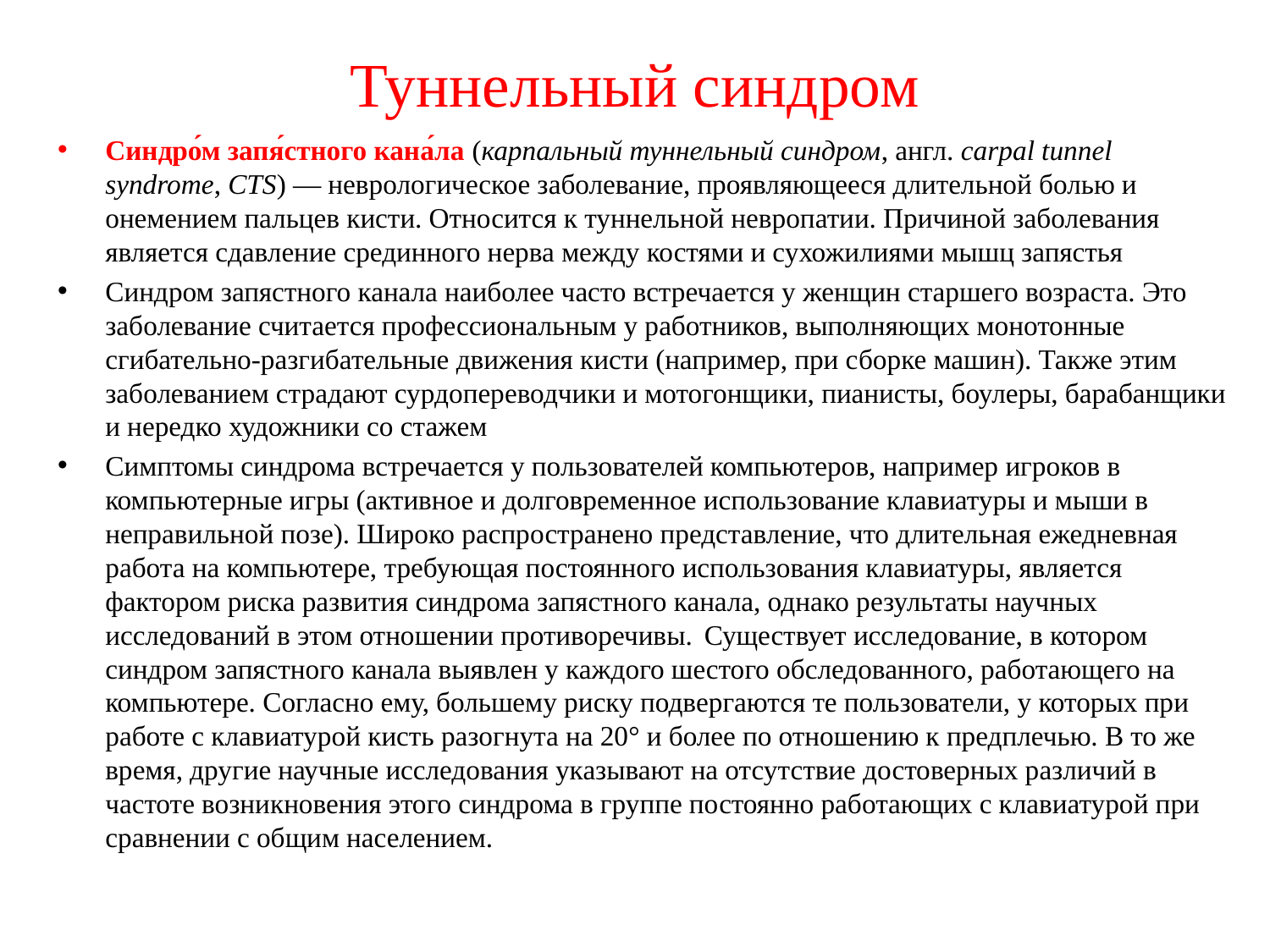

# Туннельный синдром
Синдро́м запя́стного кана́ла (карпальный туннельный синдром, англ. carpal tunnel syndrome, CTS) — неврологическое заболевание, проявляющееся длительной болью и онемением пальцев кисти. Относится к туннельной невропатии. Причиной заболевания является сдавление срединного нерва между костями и сухожилиями мышц запястья
Синдром запястного канала наиболее часто встречается у женщин старшего возраста. Это заболевание считается профессиональным у работников, выполняющих монотонные сгибательно-разгибательные движения кисти (например, при сборке машин). Также этим заболеванием страдают сурдопереводчики и мотогонщики, пианисты, боулеры, барабанщики и нередко художники со стажем
Симптомы синдрома встречается у пользователей компьютеров, например игроков в компьютерные игры (активное и долговременное использование клавиатуры и мыши в неправильной позе). Широко распространено представление, что длительная ежедневная работа на компьютере, требующая постоянного использования клавиатуры, является фактором риска развития синдрома запястного канала, однако результаты научных исследований в этом отношении противоречивы.  Существует исследование, в котором синдром запястного канала выявлен у каждого шестого обследованного, работающего на компьютере. Согласно ему, большему риску подвергаются те пользователи, у которых при работе с клавиатурой кисть разогнута на 20° и более по отношению к предплечью. В то же время, другие научные исследования указывают на отсутствие достоверных различий в частоте возникновения этого синдрома в группе постоянно работающих с клавиатурой при сравнении с общим населением.